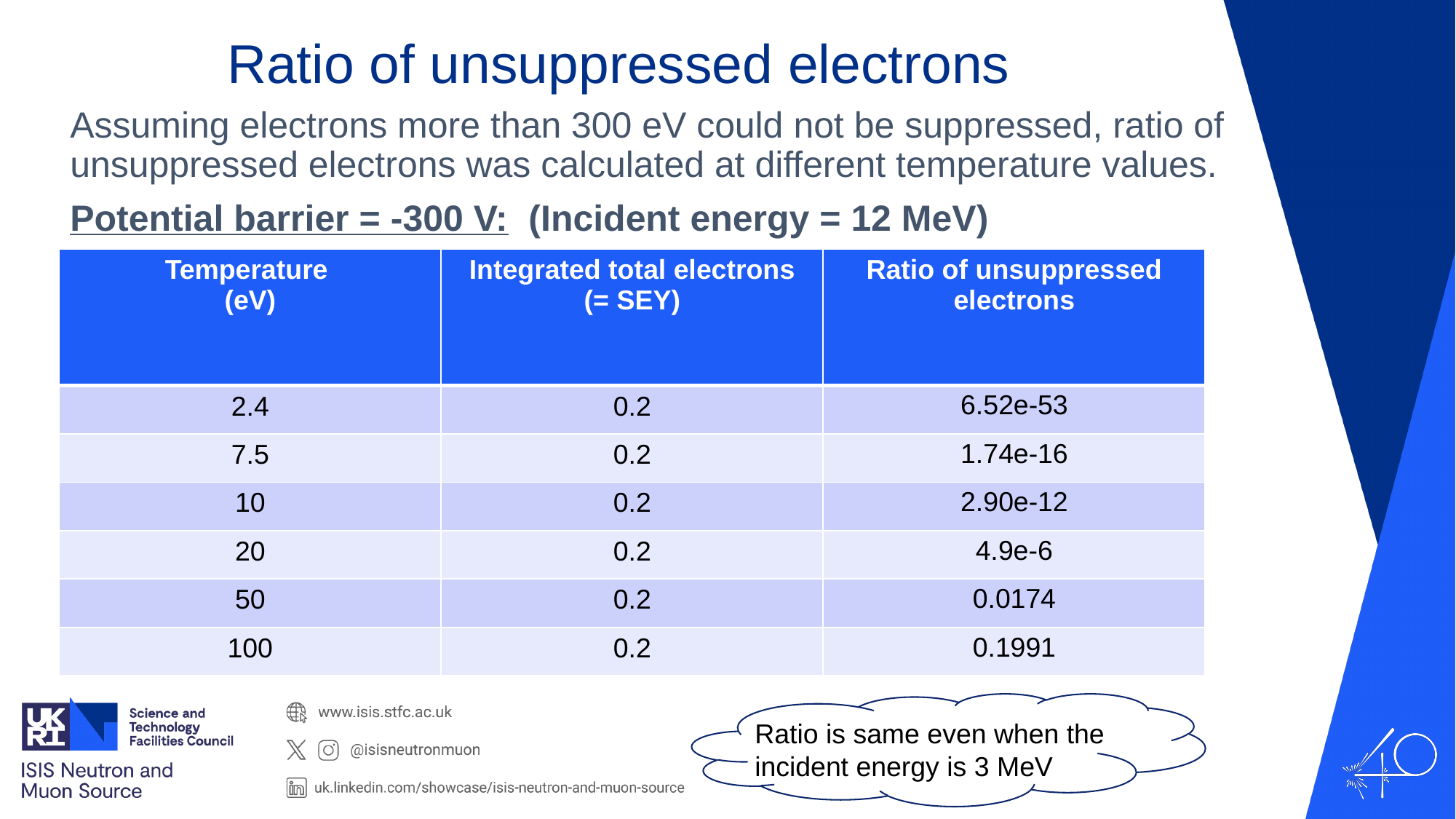

# Ratio of unsuppressed electrons
Assuming electrons more than 300 eV could not be suppressed, ratio of unsuppressed electrons was calculated at different temperature values.
Potential barrier = -300 V:  (Incident energy = 12 MeV)

| Temperature (eV) | Integrated total electrons (= SEY) | Ratio of unsuppressed electrons |
| --- | --- | --- |
| 2.4 | 0.2 | 6.52e-53 |
| 7.5 | 0.2 | 1.74e-16 |
| 10 | 0.2 | 2.90e-12 |
| 20 | 0.2 | 4.9e-6 |
| 50 | 0.2 | 0.0174 |
| 100 | 0.2 | 0.1991 |

Ratio is same even when the incident energy is 3 MeV